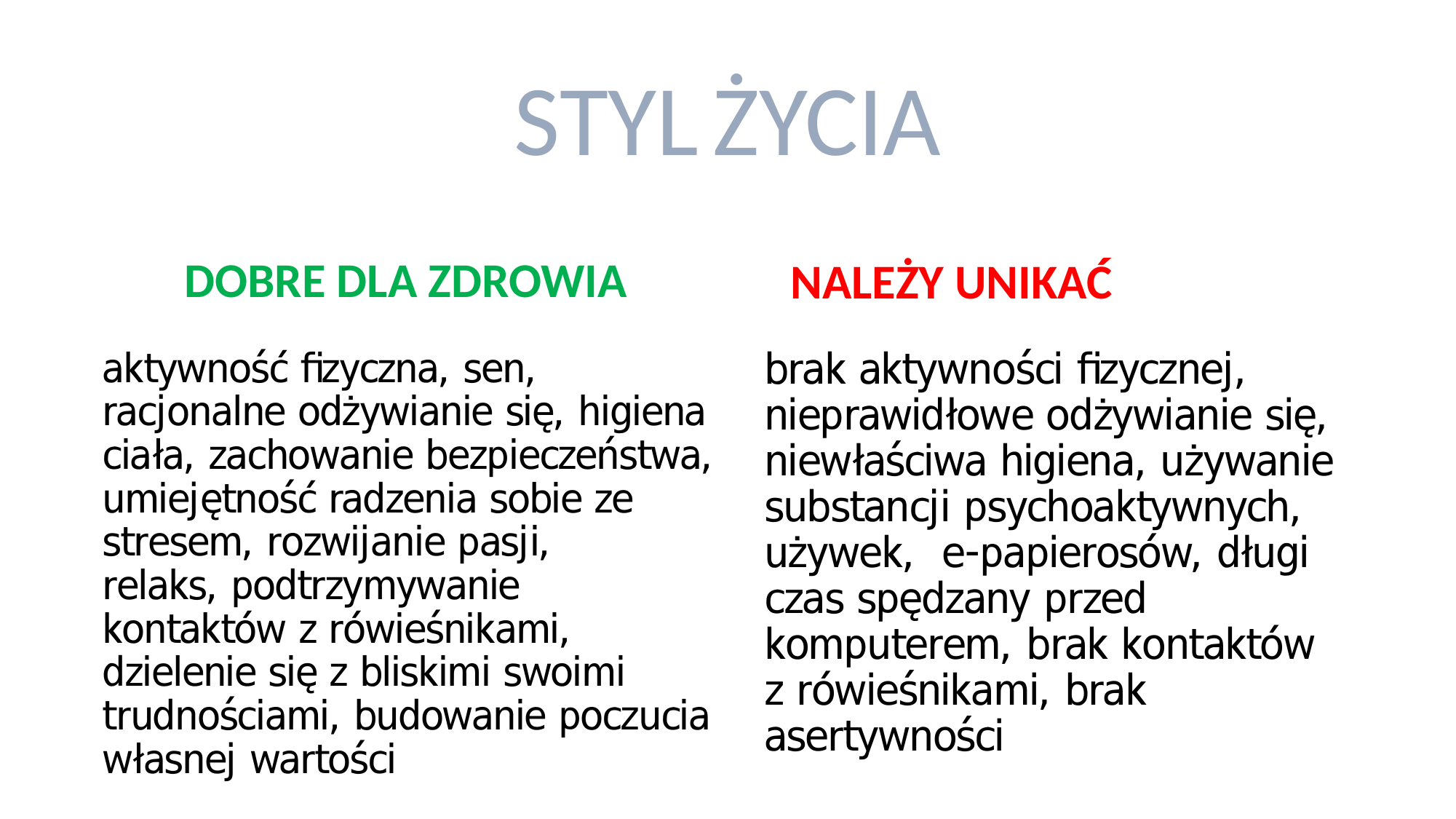

# STYL ŻYCIA
NALEŻY UNIKAĆ

DOBRE DLA ZDROWIA

brak aktywności fizycznej,
nieprawidłowe odżywianie się,
niewłaściwa higiena, używanie substancji psychoaktywnych, używek,  e-papierosów, długi czas spędzany przed komputerem, brak kontaktów    z rówieśnikami, brak asertywności

aktywność fizyczna, sen, racjonalne odżywianie się, higiena ciała, zachowanie bezpieczeństwa, umiejętność radzenia sobie ze stresem, rozwijanie pasji, relaks, podtrzymywanie kontaktów z rówieśnikami, dzielenie się z bliskimi swoimi trudnościami, budowanie poczucia własnej wartości